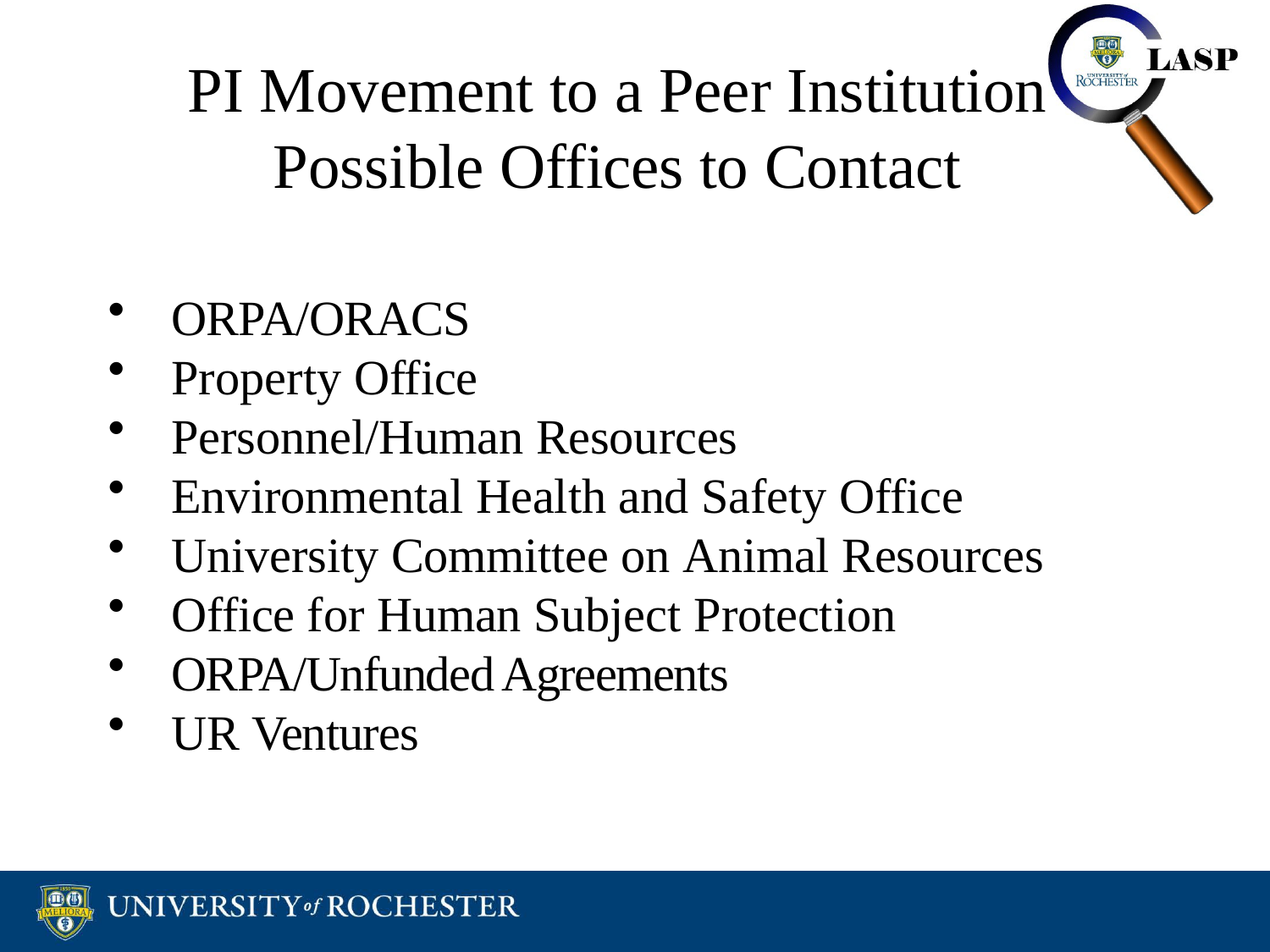

# PI Movement to a Peer Institution  Possible Offices to Contact
ORPA/ORACS
Property Office
Personnel/Human Resources
Environmental Health and Safety Office
University Committee on Animal Resources
Office for Human Subject Protection
ORPA/Unfunded Agreements
UR Ventures